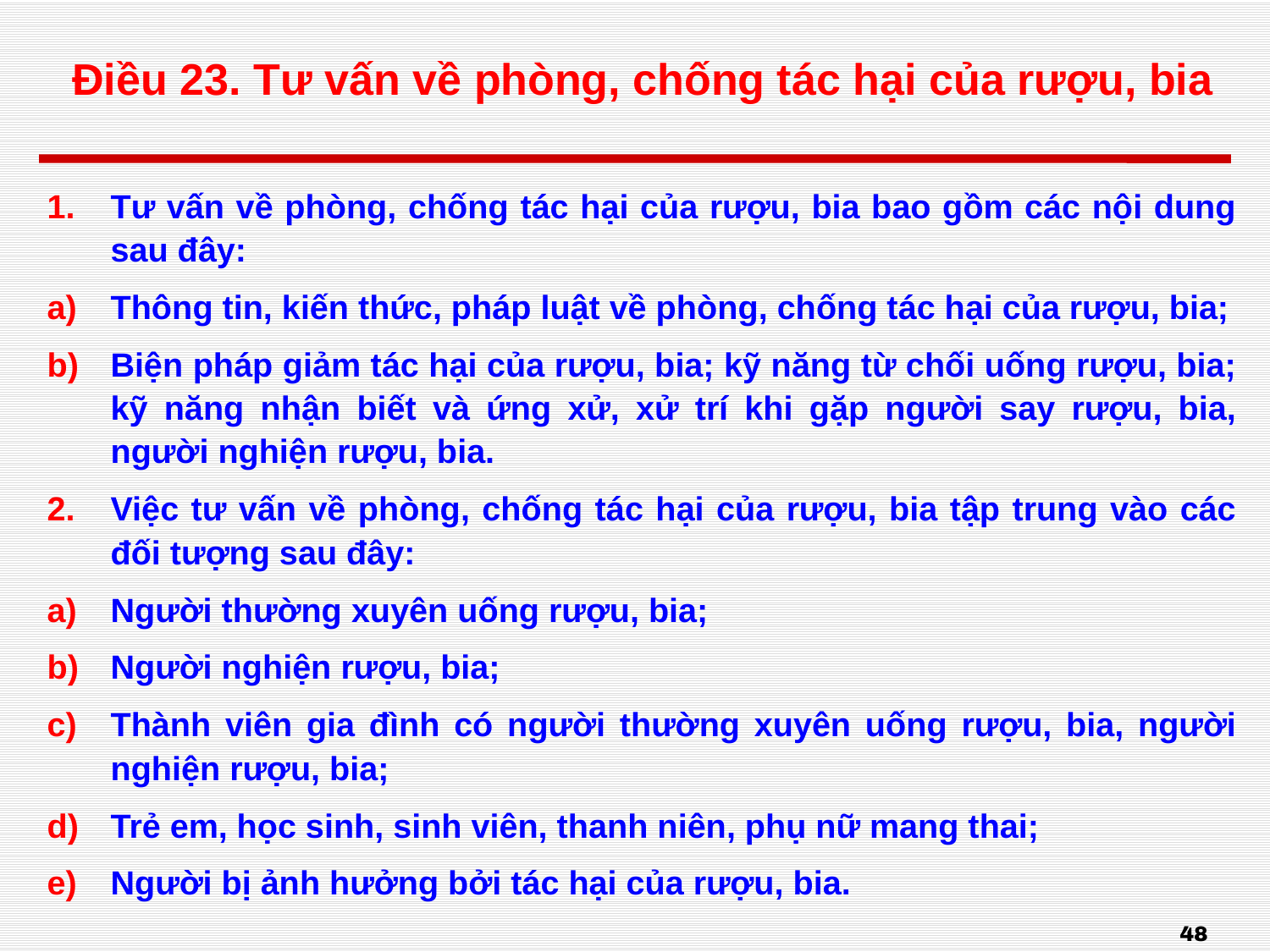

# Điều 23. Tư vấn về phòng, chống tác hại của rượu, bia
Tư vấn về phòng, chống tác hại của rượu, bia bao gồm các nội dung sau đây:
Thông tin, kiến thức, pháp luật về phòng, chống tác hại của rượu, bia;
Biện pháp giảm tác hại của rượu, bia; kỹ năng từ chối uống rượu, bia; kỹ năng nhận biết và ứng xử, xử trí khi gặp người say rượu, bia, người nghiện rượu, bia.
Việc tư vấn về phòng, chống tác hại của rượu, bia tập trung vào các đối tượng sau đây:
Người thường xuyên uống rượu, bia;
Người nghiện rượu, bia;
Thành viên gia đình có người thường xuyên uống rượu, bia, người nghiện rượu, bia;
Trẻ em, học sinh, sinh viên, thanh niên, phụ nữ mang thai;
Người bị ảnh hưởng bởi tác hại của rượu, bia.